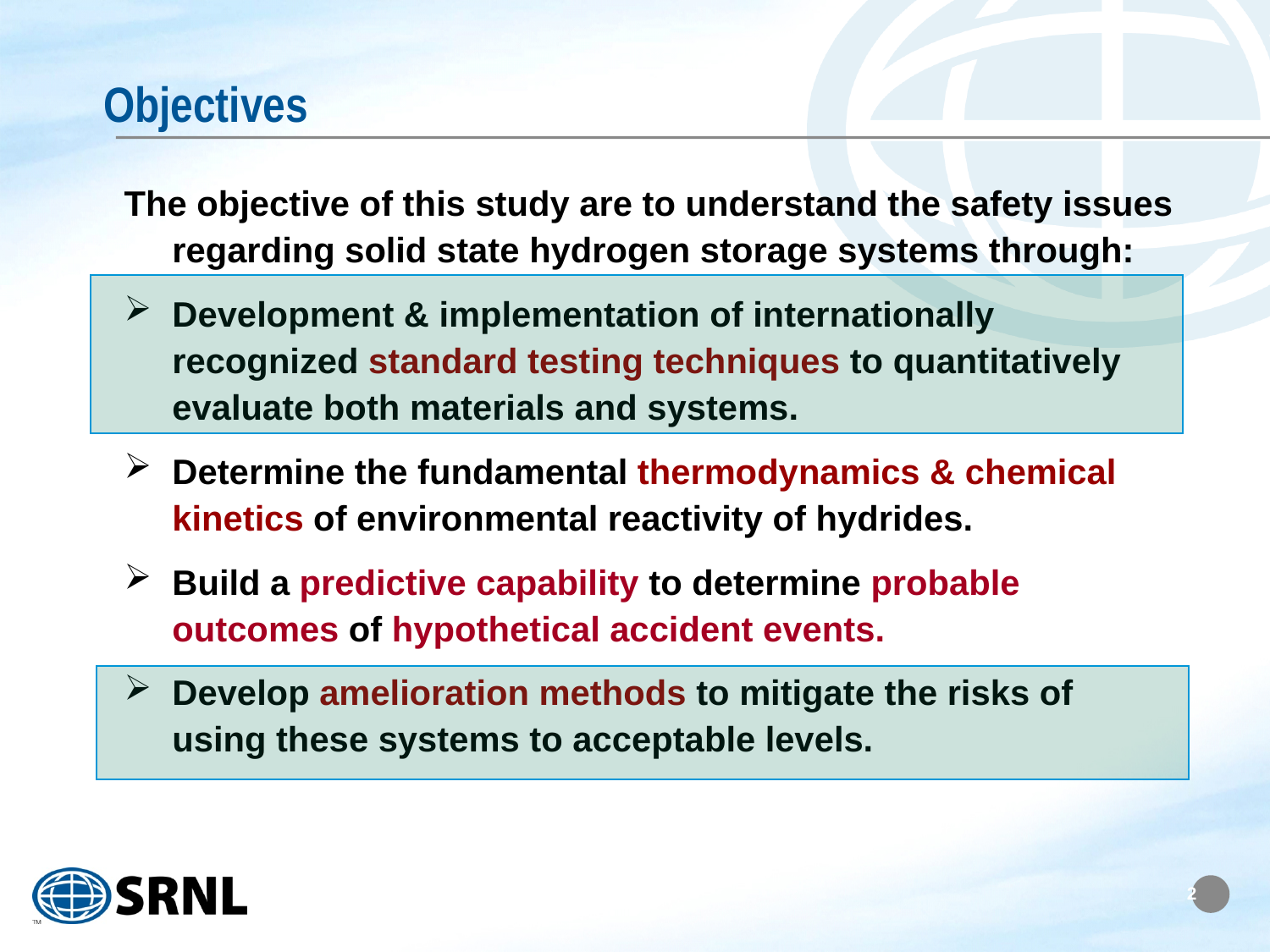

Objectives
The objective of this study are to understand the safety issues regarding solid state hydrogen storage systems through:
Development & implementation of internationally recognized standard testing techniques to quantitatively evaluate both materials and systems.
Determine the fundamental thermodynamics & chemical kinetics of environmental reactivity of hydrides.
Build a predictive capability to determine probable outcomes of hypothetical accident events.
Develop amelioration methods to mitigate the risks of using these systems to acceptable levels.